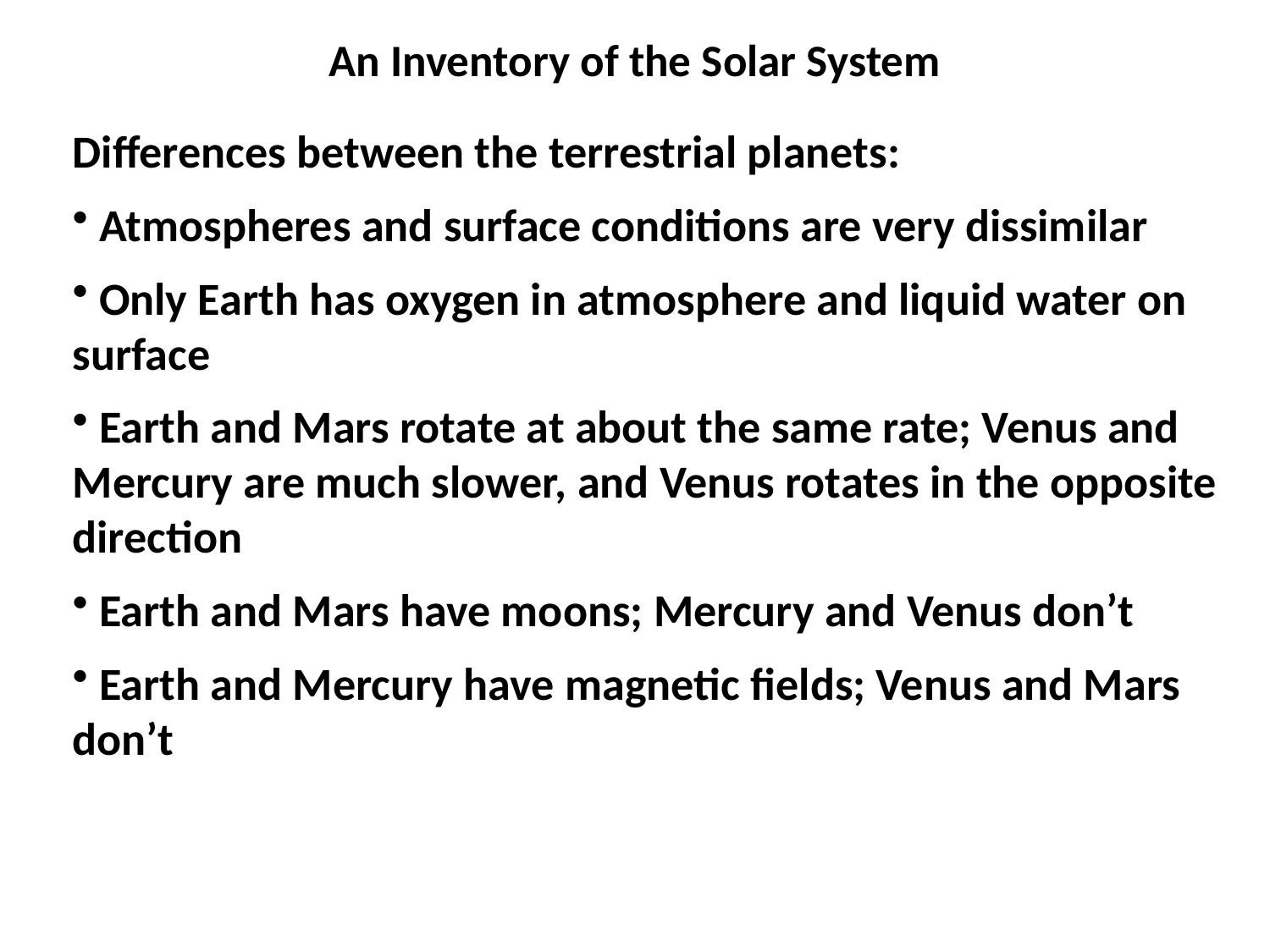

An Inventory of the Solar System
Differences between the terrestrial planets:
 Atmospheres and surface conditions are very dissimilar
 Only Earth has oxygen in atmosphere and liquid water on surface
 Earth and Mars rotate at about the same rate; Venus and Mercury are much slower, and Venus rotates in the opposite direction
 Earth and Mars have moons; Mercury and Venus don’t
 Earth and Mercury have magnetic fields; Venus and Mars don’t